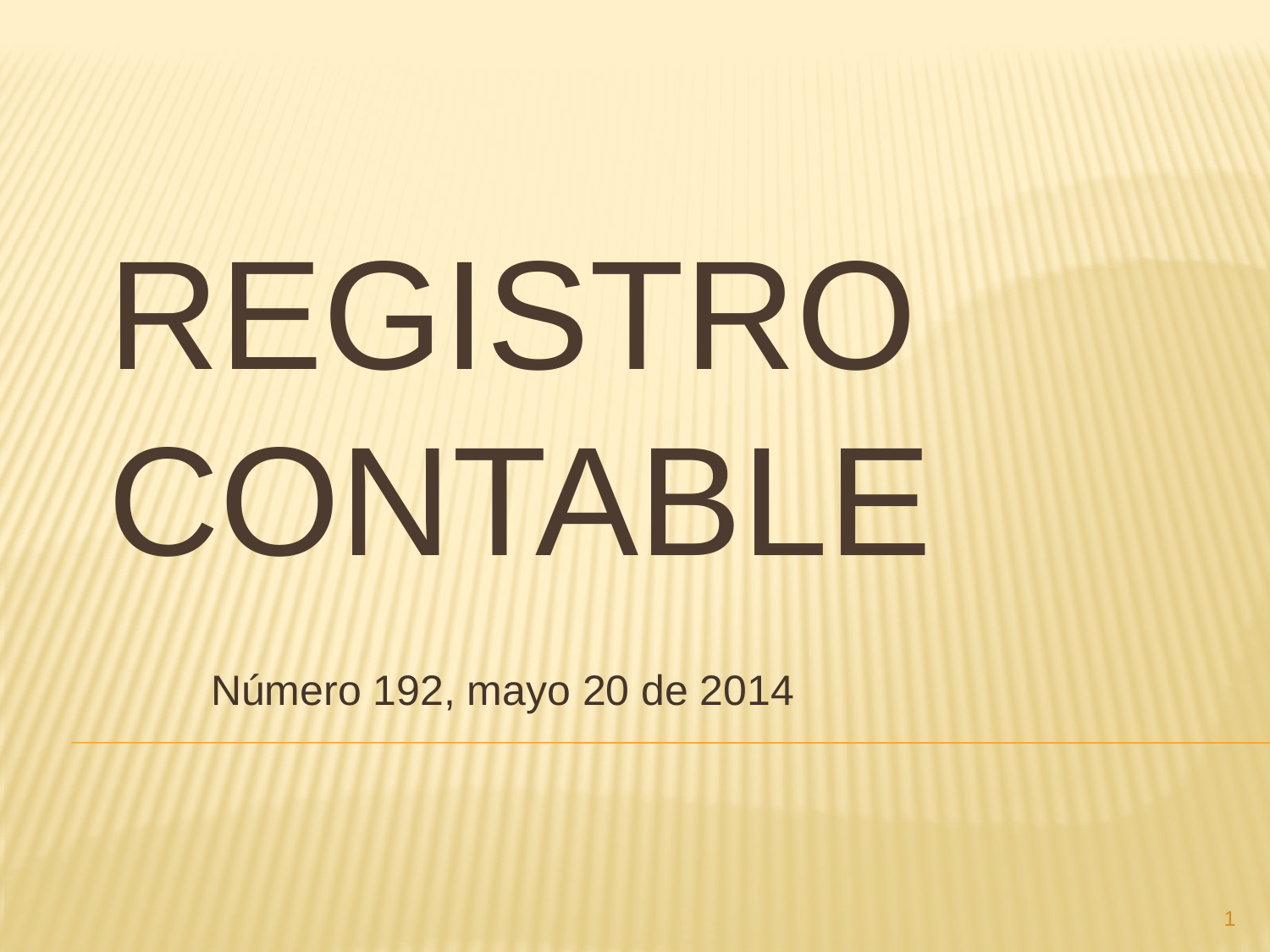

# Registro contable
Número 192, mayo 20 de 2014
1